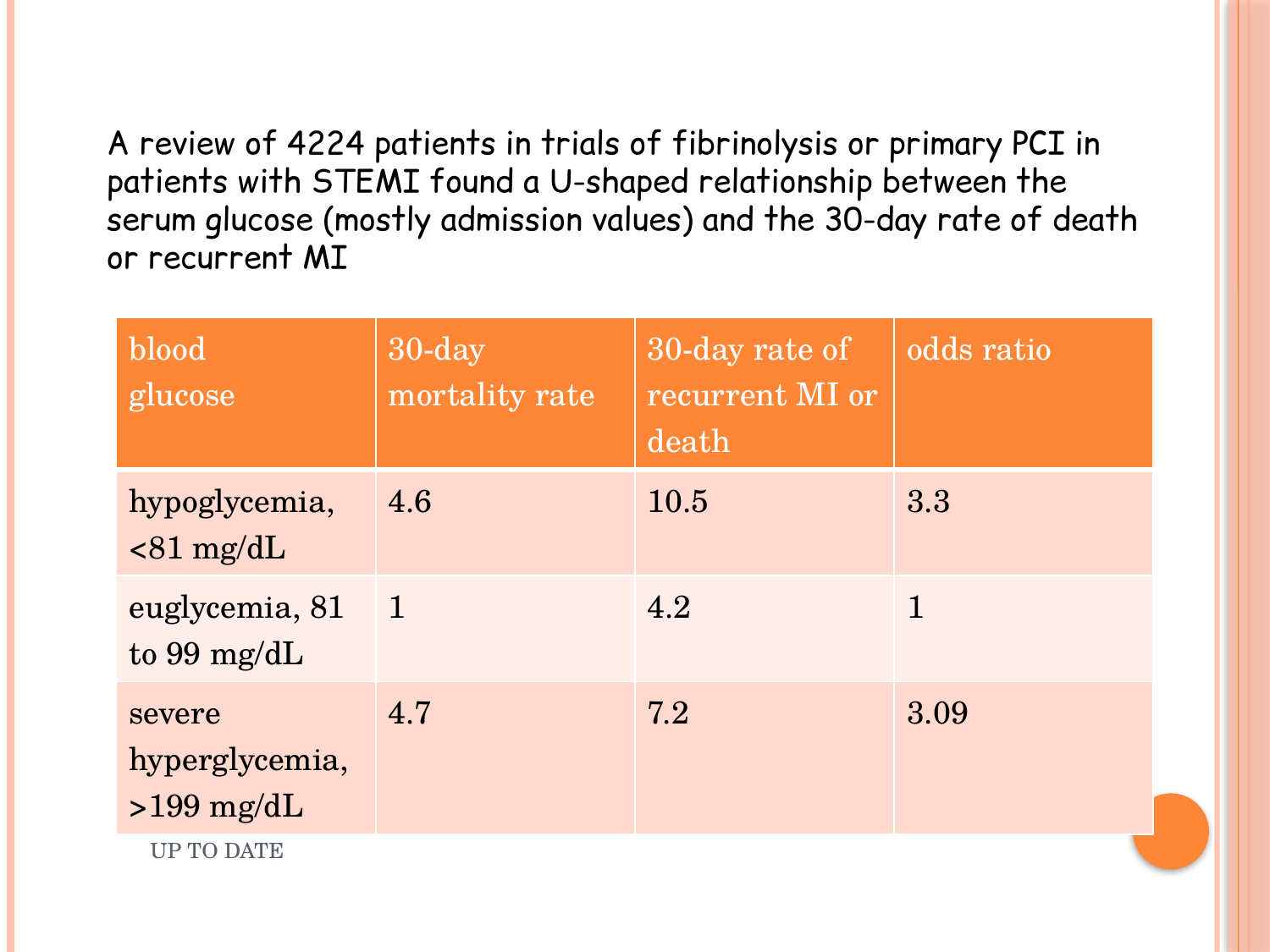

A review of 4224 patients in trials of fibrinolysis or primary PCI in patients with STEMI found a U-shaped relationship between the serum glucose (mostly admission values) and the 30-day rate of death or recurrent MI
| blood glucose | 30-day mortality rate | 30-day rate of recurrent MI or death | odds ratio |
| --- | --- | --- | --- |
| hypoglycemia, <81 mg/dL | 4.6 | 10.5 | 3.3 |
| euglycemia, 81 to 99 mg/dL | 1 | 4.2 | 1 |
| severe hyperglycemia, >199 mg/dL | 4.7 | 7.2 | 3.09 |
UP TO DATE